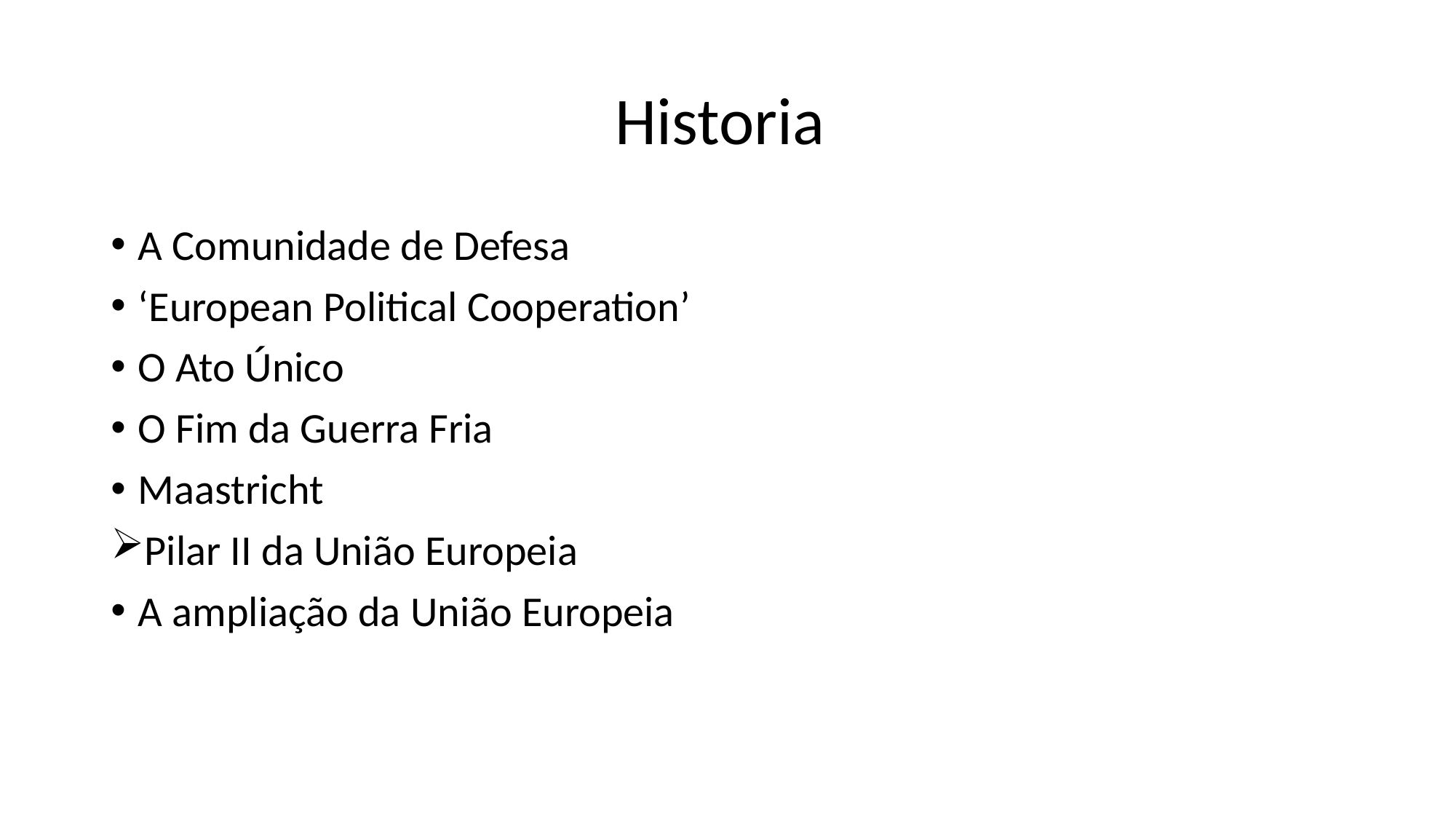

# Historia
A Comunidade de Defesa
‘European Political Cooperation’
O Ato Único
O Fim da Guerra Fria
Maastricht
Pilar II da União Europeia
A ampliação da União Europeia